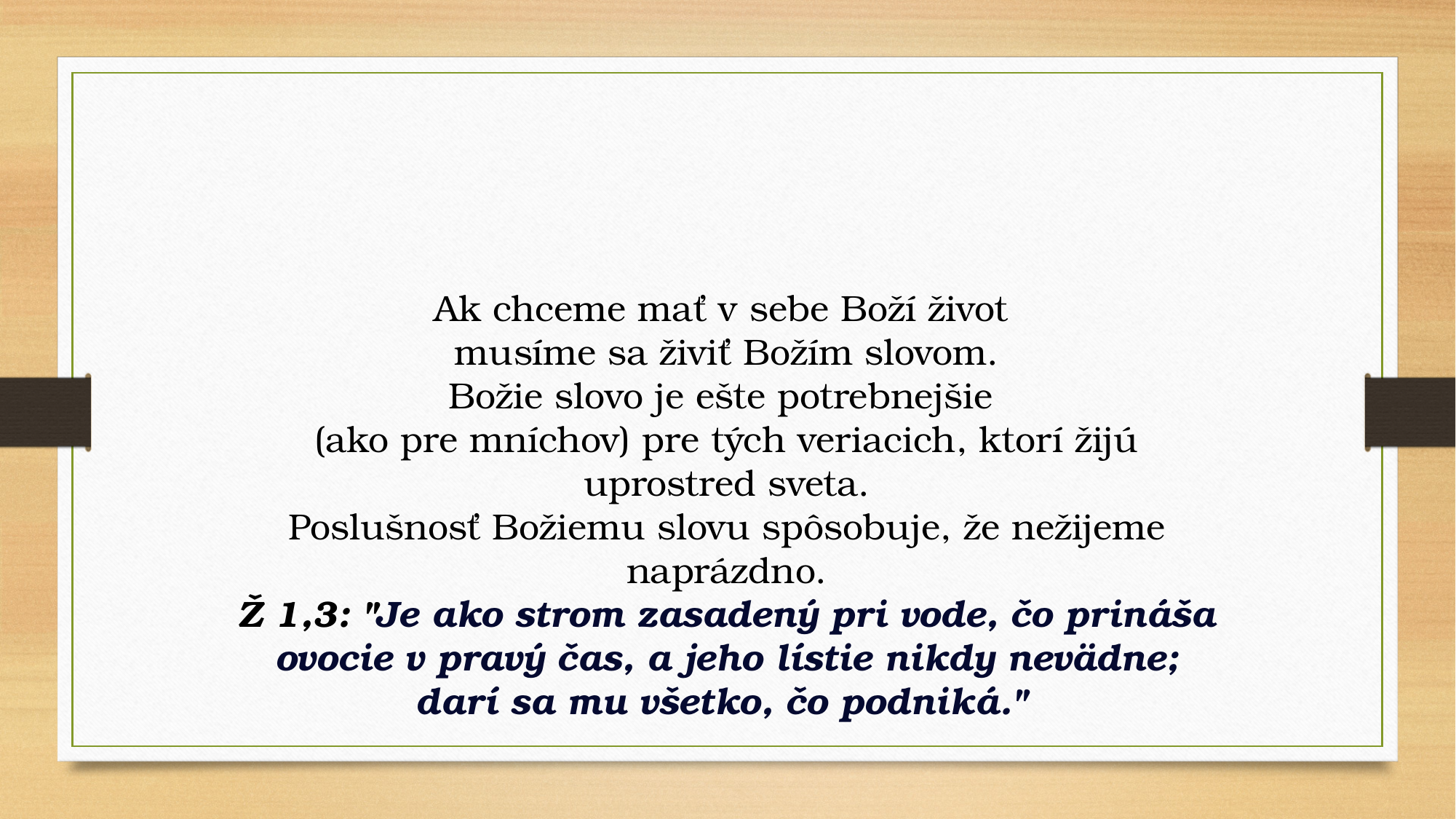

Ak chceme mať v sebe Boží život
musíme sa živiť Božím slovom.
Božie slovo je ešte potrebnejšie
(ako pre mníchov) pre tých veriacich, ktorí žijú uprostred sveta.
Poslušnosť Božiemu slovu spôsobuje, že nežijeme naprázdno.
Ž 1,3: "Je ako strom zasadený pri vode, čo prináša ovocie v pravý čas, a jeho lístie nikdy nevädne; darí sa mu všetko, čo podniká."